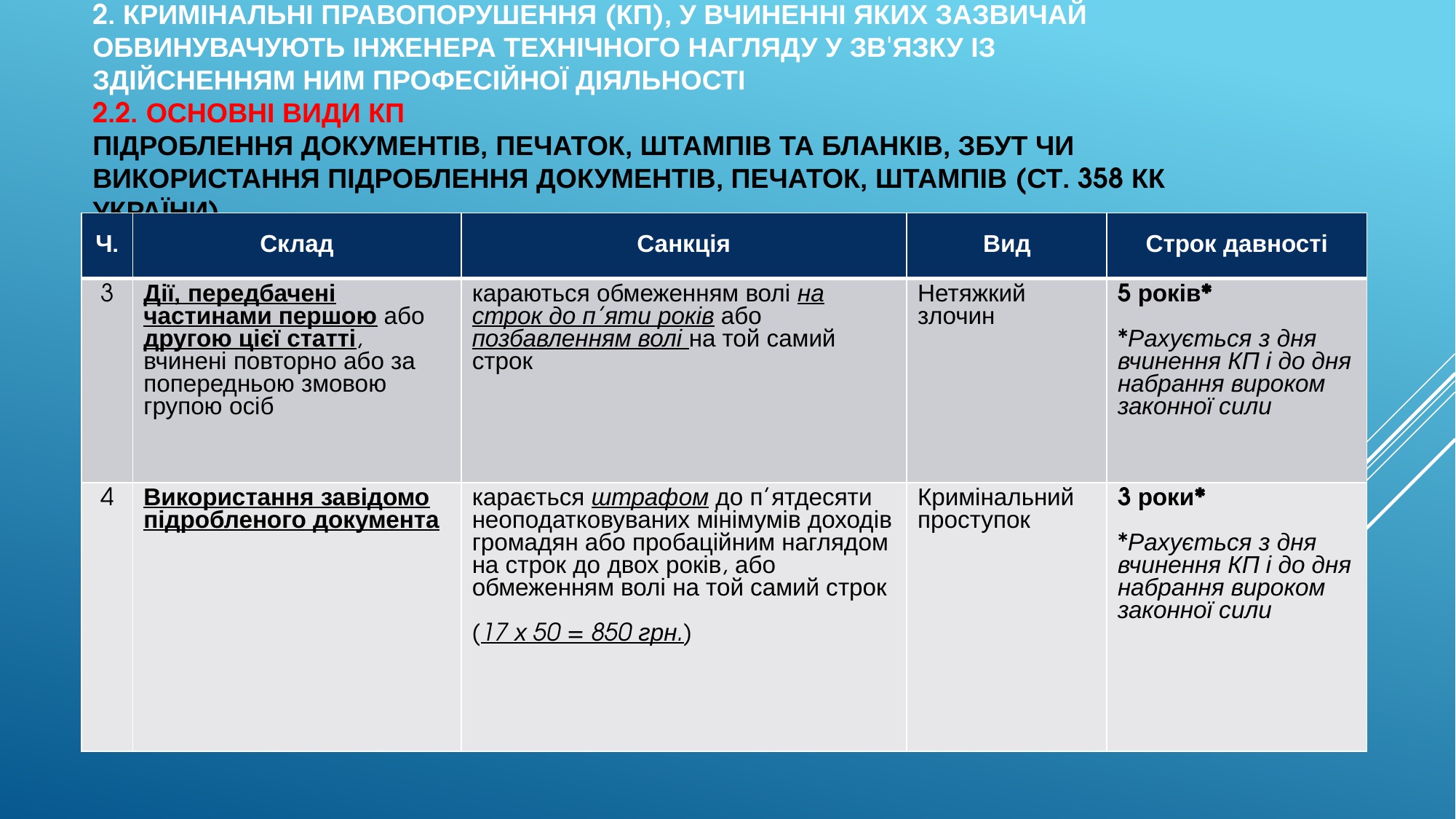

# 2. кримінальні правопорушення (КП), у вчиненні яких зазвичай обвинувачують інженера технічного нагляду у зв'язку із                            здійсненням ним професійної діяльності 2.2. основні види кп Підроблення документів, печаток, штампів та бланків, збут чи використання Підроблення документів, печаток, штампів (ст. 358 КК України)

| Ч. | Склад | Санкція | Вид | Строк давності |
| --- | --- | --- | --- | --- |
| 3 | Дії, передбачені частинами першою або другою цієї статті, вчинені повторно або за попередньою змовою групою осіб | караються обмеженням волі на строк до п’яти років або позбавленням волі на той самий строк | Нетяжкий злочин | 5 років\* \*Рахується з дня вчинення КП і до дня набрання вироком законної сили |
| 4 | Використання завідомо підробленого документа | карається штрафом до п’ятдесяти неоподатковуваних мінімумів доходів громадян або пробаційним наглядом на строк до двох років, або обмеженням волі на той самий строк (17 х 50 = 850 грн.) | Кримінальний проступок | 3 роки\* \*Рахується з дня вчинення КП і до дня набрання вироком законної сили |